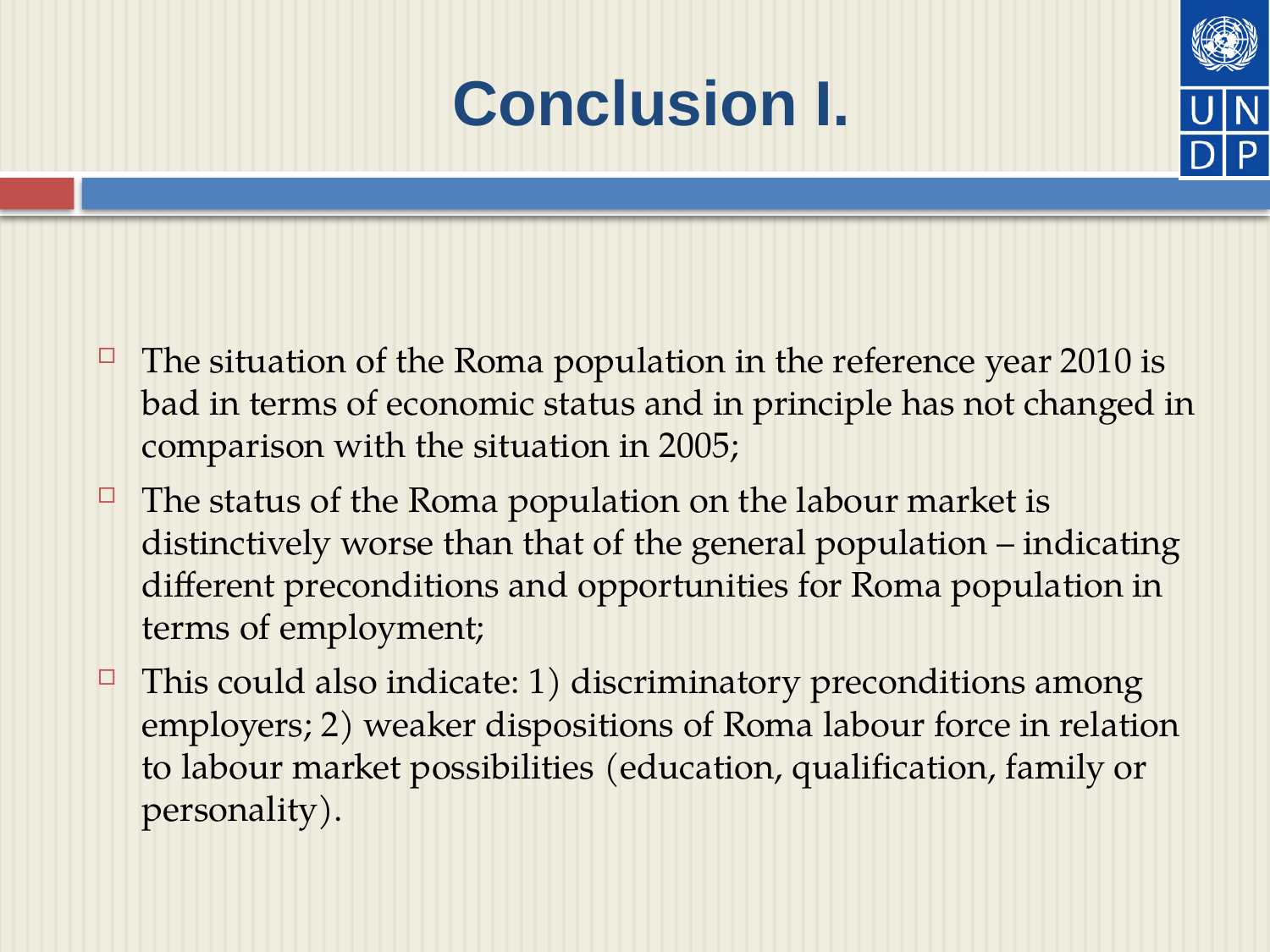

# Conclusion I.

The situation of the Roma population in the reference year 2010 is bad in terms of economic status and in principle has not changed in comparison with the situation in 2005;
The status of the Roma population on the labour market is distinctively worse than that of the general population – indicating different preconditions and opportunities for Roma population in terms of employment;
This could also indicate: 1) discriminatory preconditions among employers; 2) weaker dispositions of Roma labour force in relation to labour market possibilities (education, qualification, family or personality).